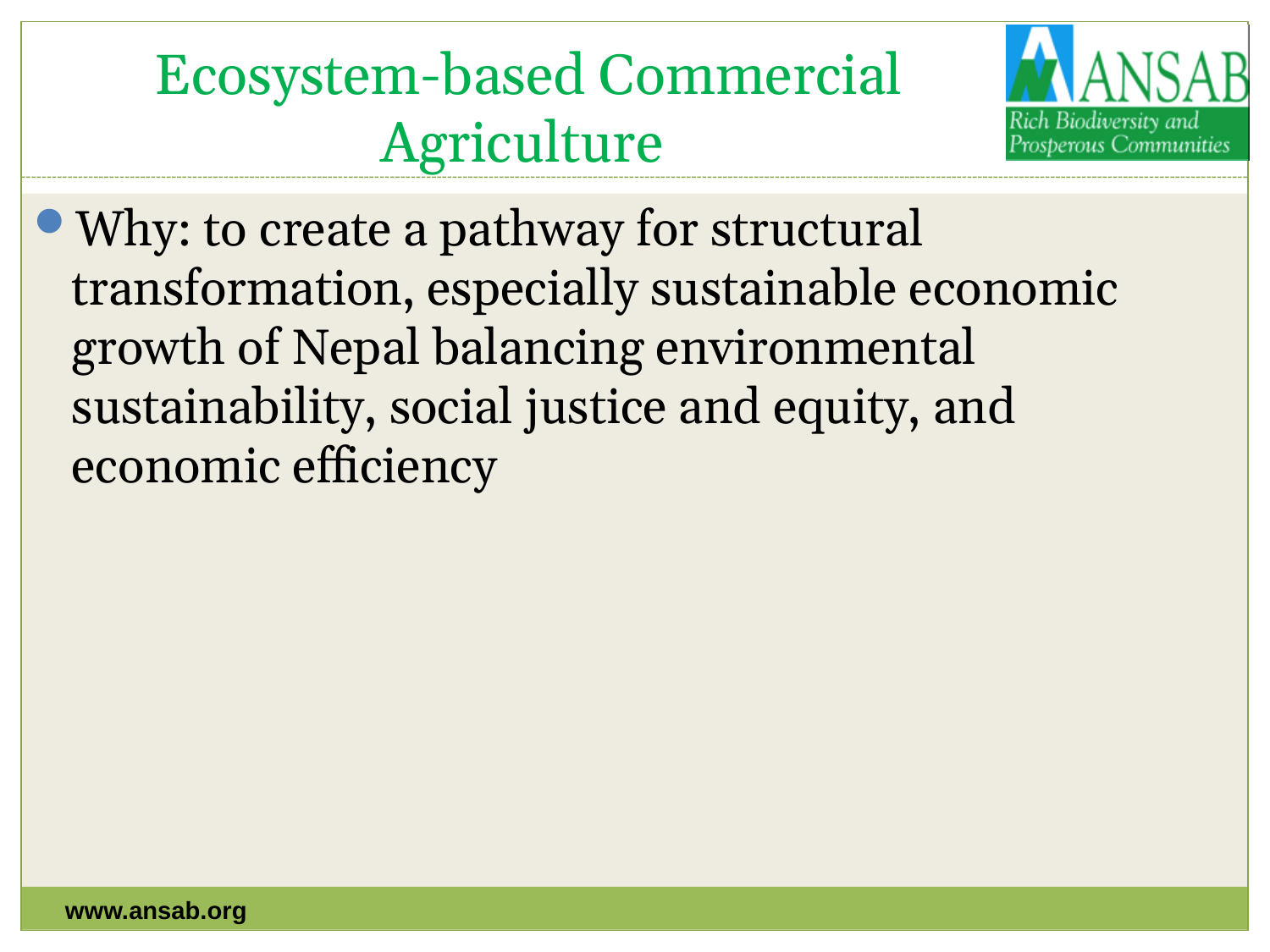

# Ecosystem-based Commercial Agriculture
Why: to create a pathway for structural transformation, especially sustainable economic growth of Nepal balancing environmental sustainability, social justice and equity, and economic efficiency